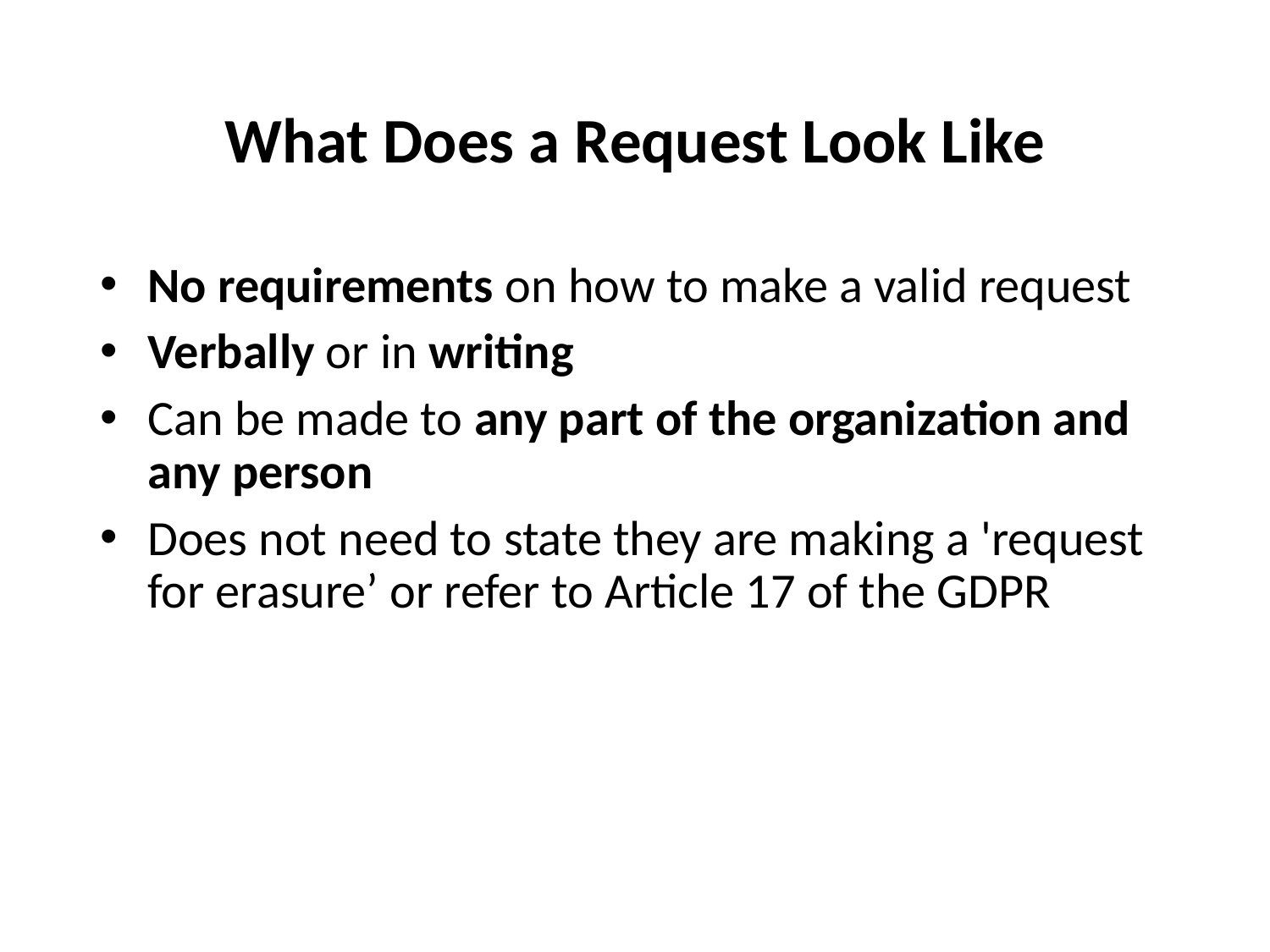

# What Does a Request Look Like
No requirements on how to make a valid request
Verbally or in writing
Can be made to any part of the organization and any person
Does not need to state they are making a 'request for erasure’ or refer to Article 17 of the GDPR